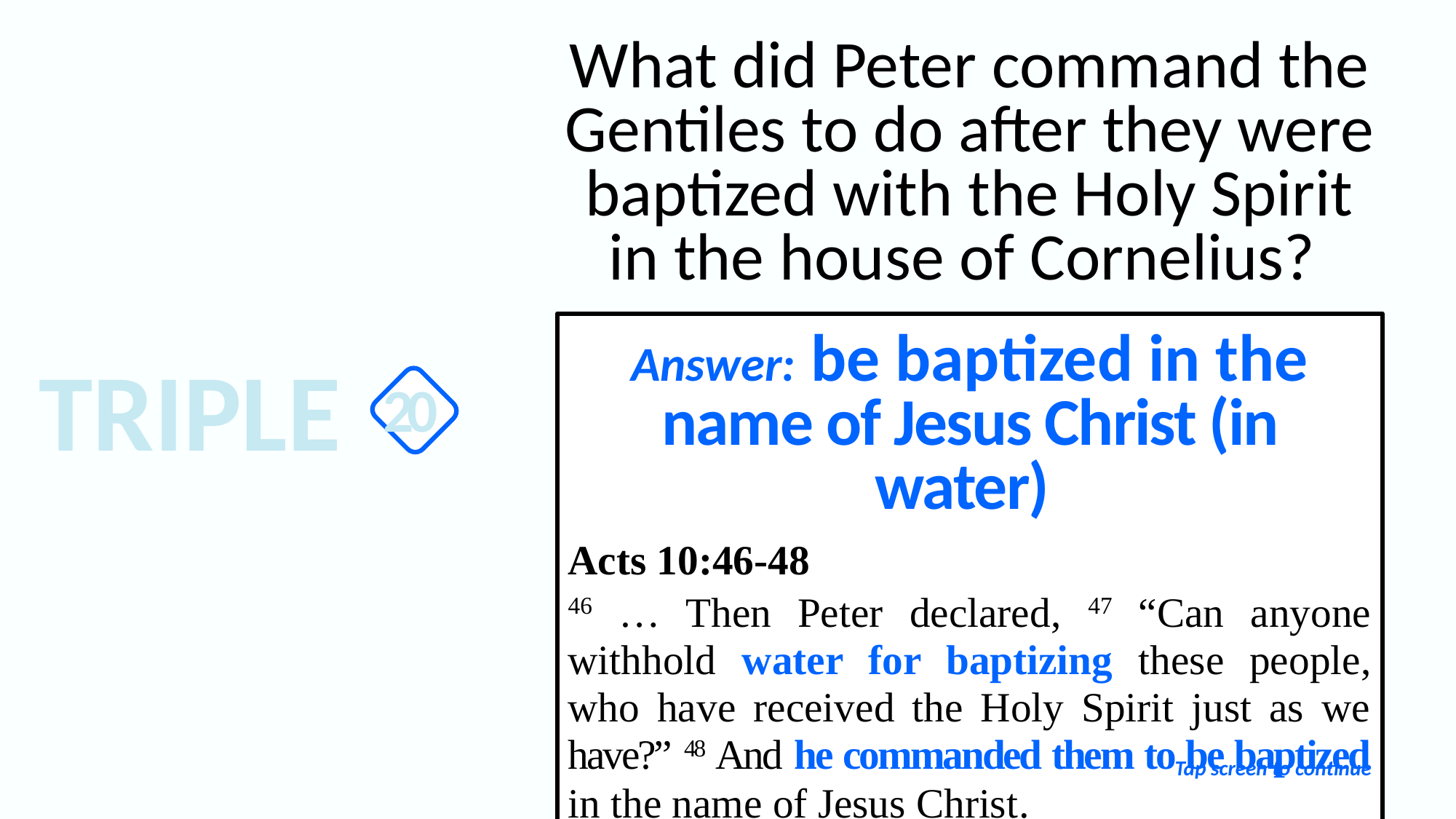

What did Peter command the Gentiles to do after they were baptized with the Holy Spirit
in the house of Cornelius?

Answer: be baptized in the name of Jesus Christ (in water)

Acts 10:46-48
46 … Then Peter declared, 47 “Can anyone withhold water for baptizing these people, who have received the Holy Spirit just as we have?” 48 And he commanded them to be baptized in the name of Jesus Christ.
TRIPLE
20

Tap screen to continue